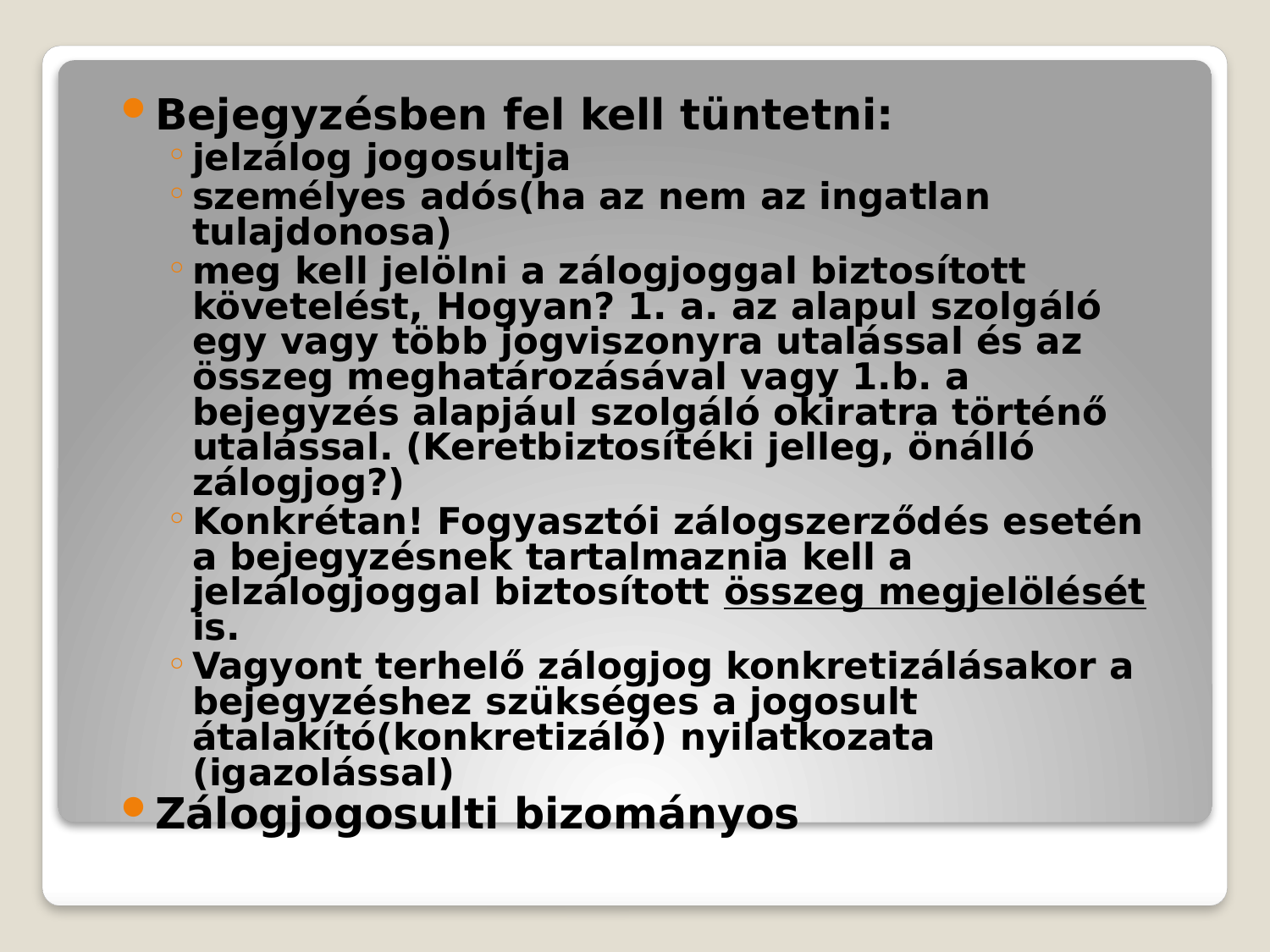

Bejegyzésben fel kell tüntetni:
jelzálog jogosultja
személyes adós(ha az nem az ingatlan tulajdonosa)
meg kell jelölni a zálogjoggal biztosított követelést, Hogyan? 1. a. az alapul szolgáló egy vagy több jogviszonyra utalással és az összeg meghatározásával vagy 1.b. a bejegyzés alapjául szolgáló okiratra történő utalással. (Keretbiztosítéki jelleg, önálló zálogjog?)
Konkrétan! Fogyasztói zálogszerződés esetén a bejegyzésnek tartalmaznia kell a jelzálogjoggal biztosított összeg megjelölését is.
Vagyont terhelő zálogjog konkretizálásakor a bejegyzéshez szükséges a jogosult átalakító(konkretizáló) nyilatkozata (igazolással)
Zálogjogosulti bizományos